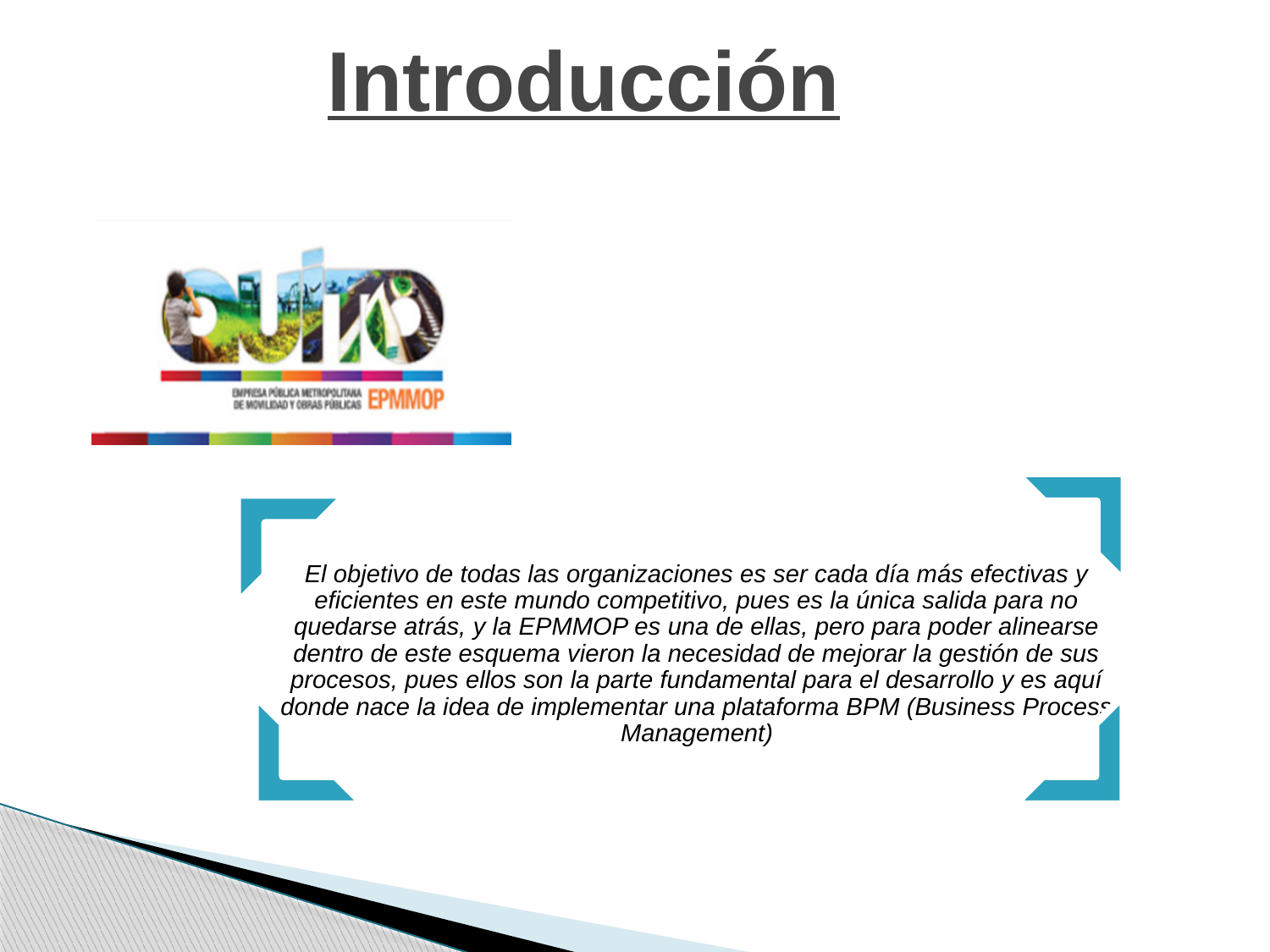

# Introducción
El objetivo de todas las organizaciones es ser cada día más efectivas y eficientes en este mundo competitivo, pues es la única salida para no quedarse atrás, y la EPMMOP es una de ellas, pero para poder alinearse dentro de este esquema vieron la necesidad de mejorar la gestión de sus procesos, pues ellos son la parte fundamental para el desarrollo y es aquí donde nace la idea de implementar una plataforma BPM (Business Process Management)